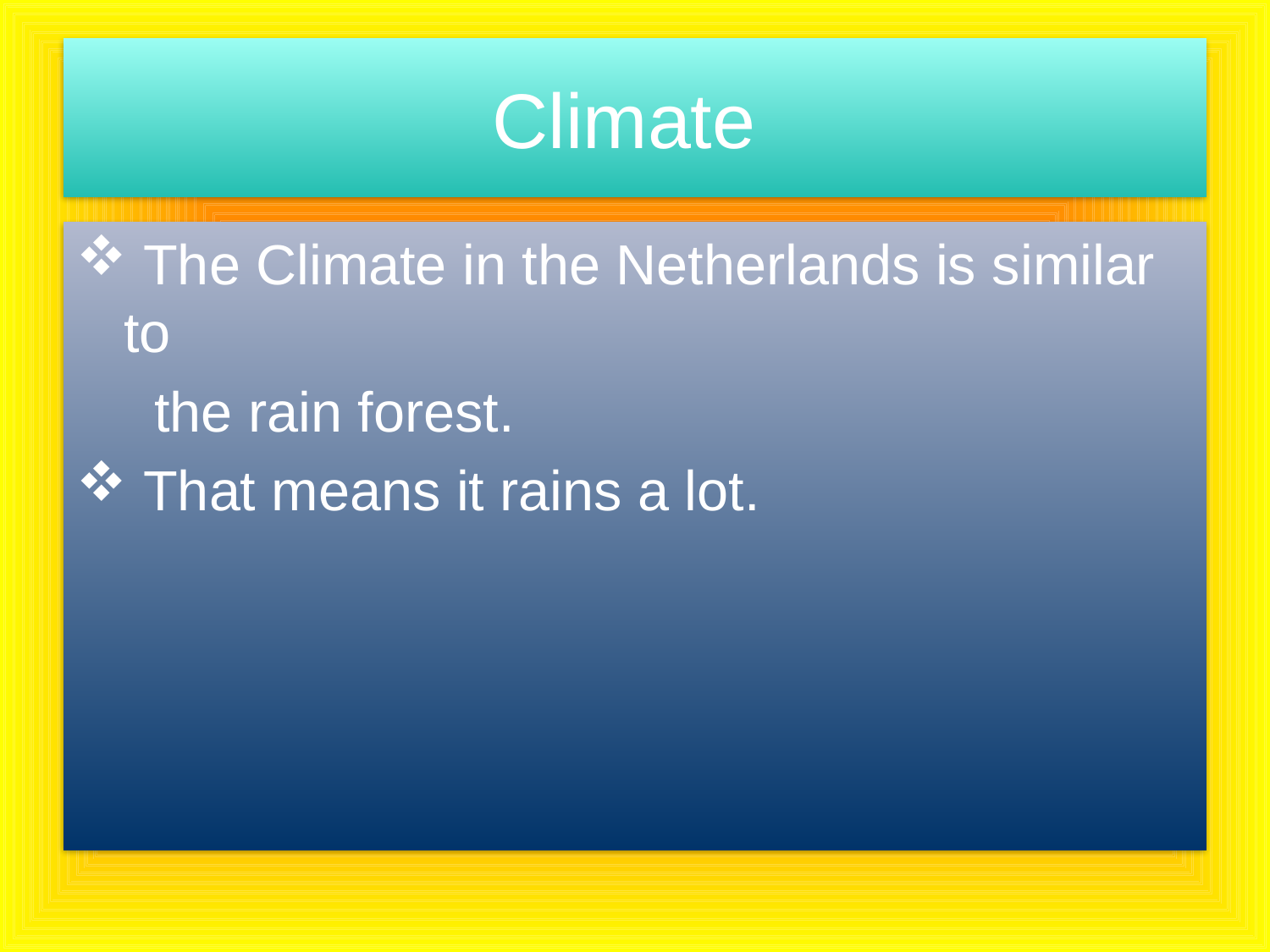

# Climate
 The Climate in the Netherlands is similar to
     the rain forest.
 That means it rains a lot.